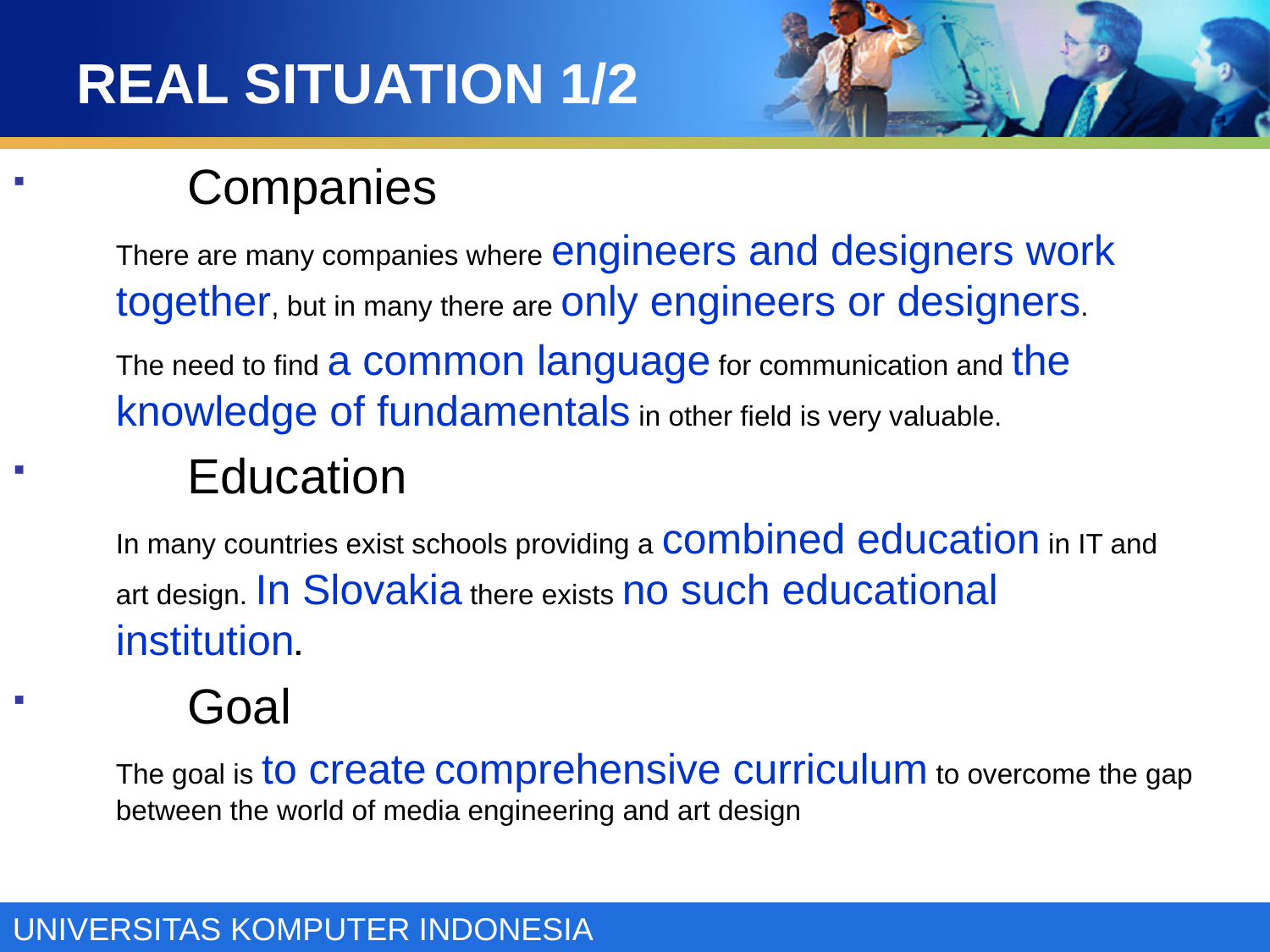

# REAL SITUATION 1/2
	Companies
	There are many companies where engineers and designers work together, but in many there are only engineers or designers.
	The need to find a common language for communication and the knowledge of fundamentals in other field is very valuable.
	Education
	In many countries exist schools providing a combined education in IT and art design. In Slovakia there exists no such educational institution.
	Goal
	The goal is to create comprehensive curriculum to overcome the gap between the world of media engineering and art design